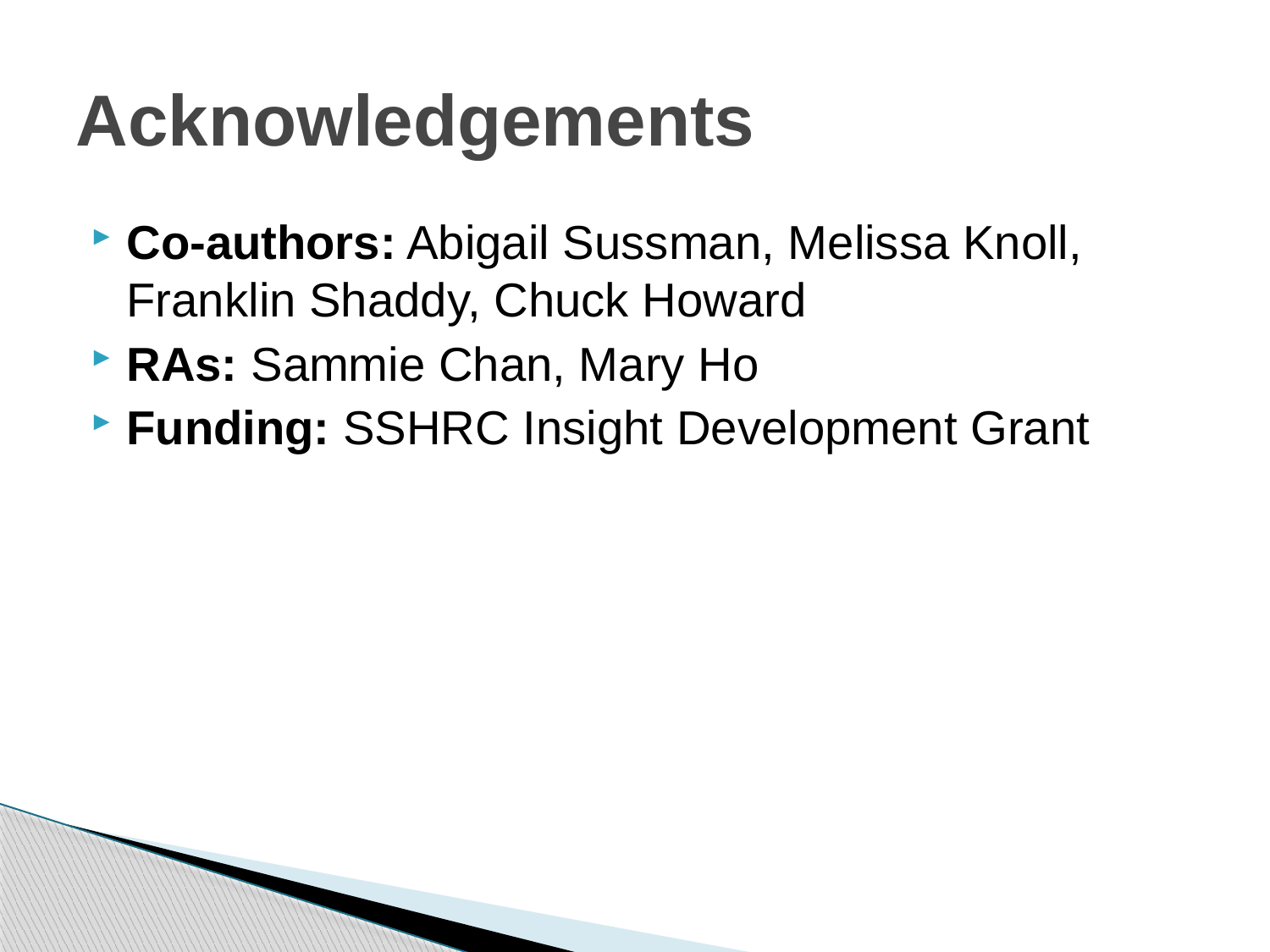

# Acknowledgements
Co-authors: Abigail Sussman, Melissa Knoll, Franklin Shaddy, Chuck Howard
RAs: Sammie Chan, Mary Ho
Funding: SSHRC Insight Development Grant